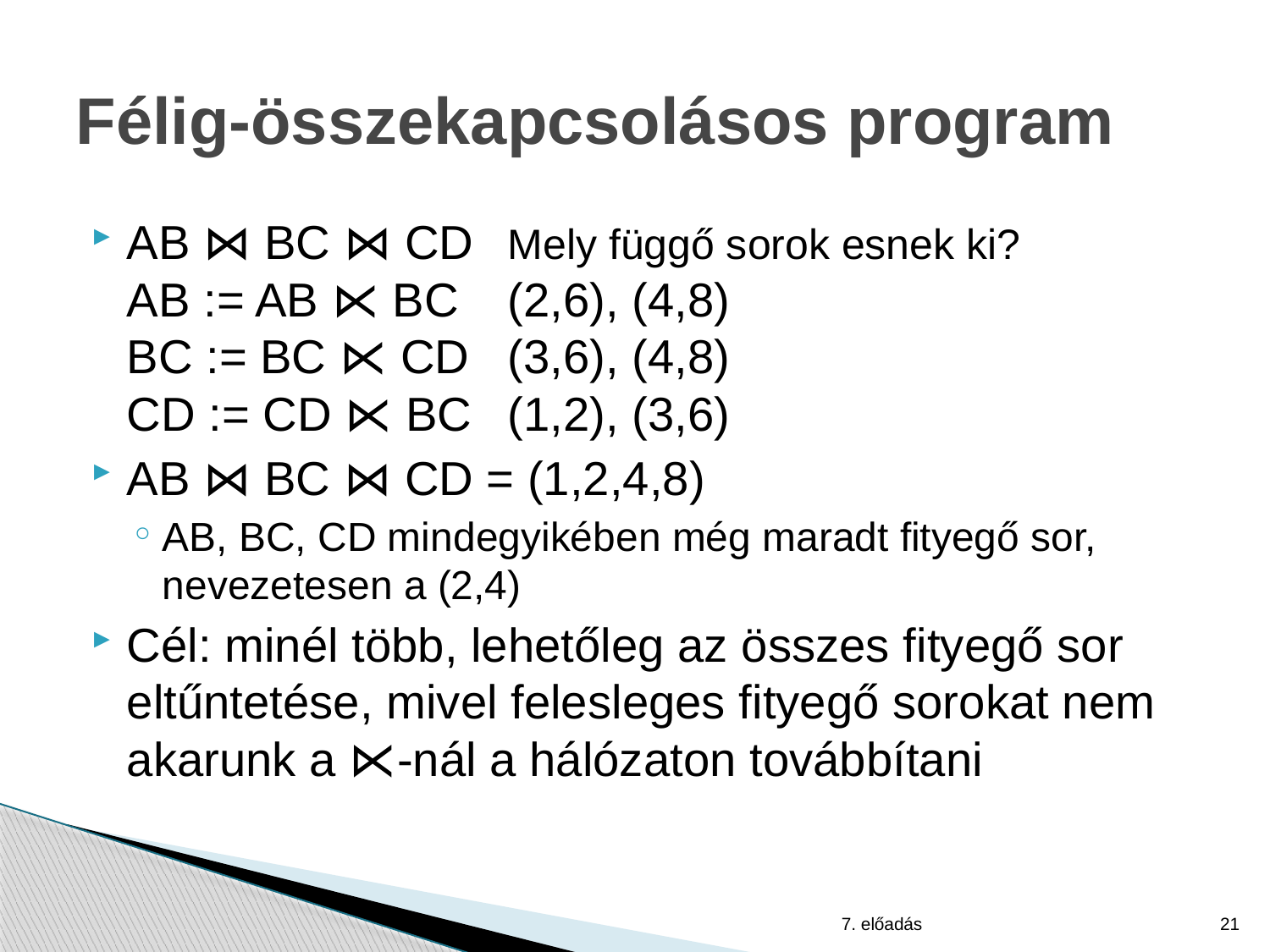

# Félig-összekapcsolásos program
AB ⋈ BC ⋈ CD 	Mely függő sorok esnek ki?
AB := AB ⋉ BC	(2,6), (4,8)
BC := BC ⋉ CD	(3,6), (4,8)
CD := CD ⋉ BC	(1,2), (3,6)
AB ⋈ BC ⋈ CD = (1,2,4,8)
AB, BC, CD mindegyikében még maradt fityegő sor, nevezetesen a (2,4)
Cél: minél több, lehetőleg az összes fityegő sor eltűntetése, mivel felesleges fityegő sorokat nem akarunk a ⋉-nál a hálózaton továbbítani
7. előadás
21